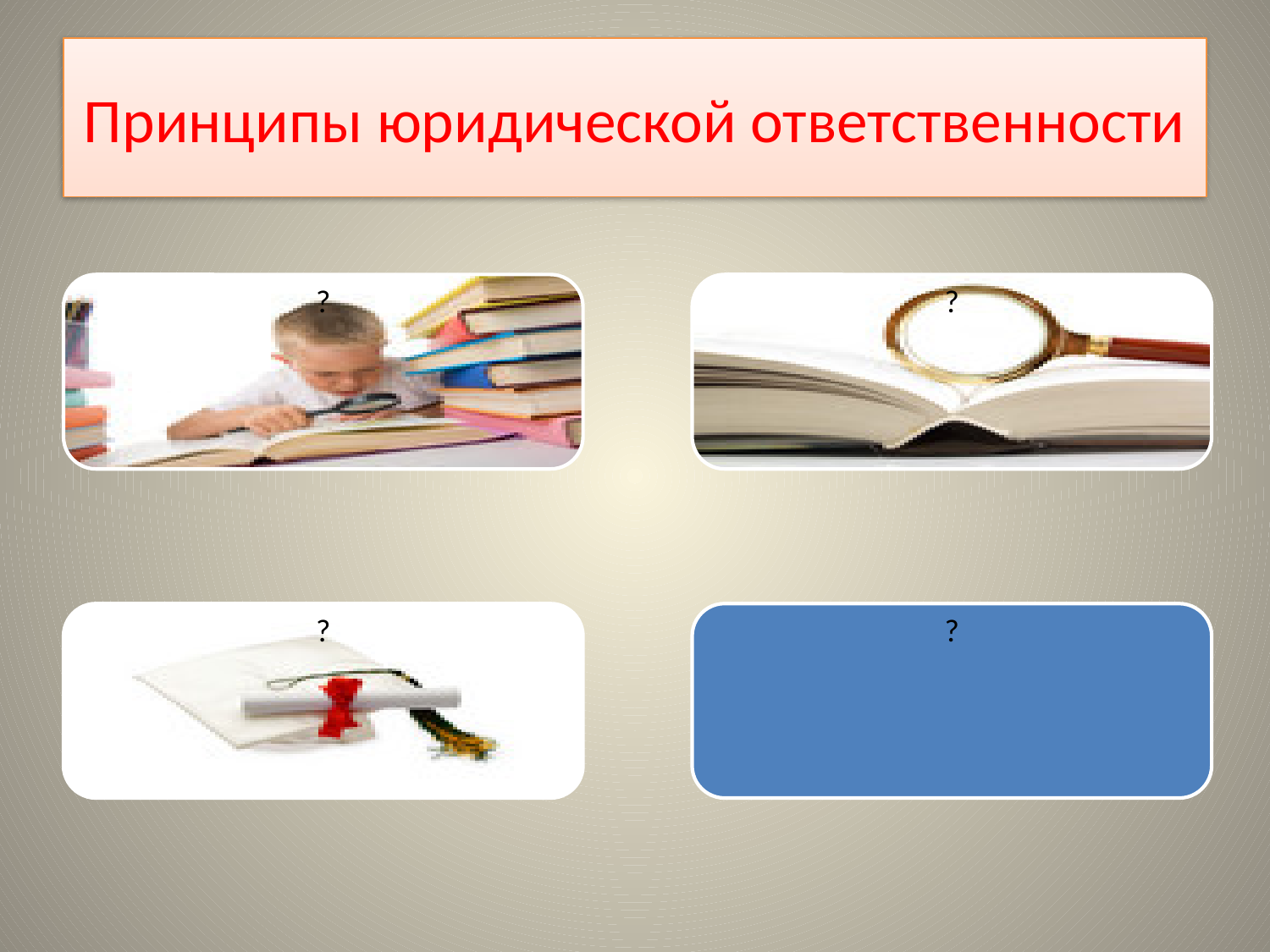

# Принципы юридической ответственности
?
?
?
?